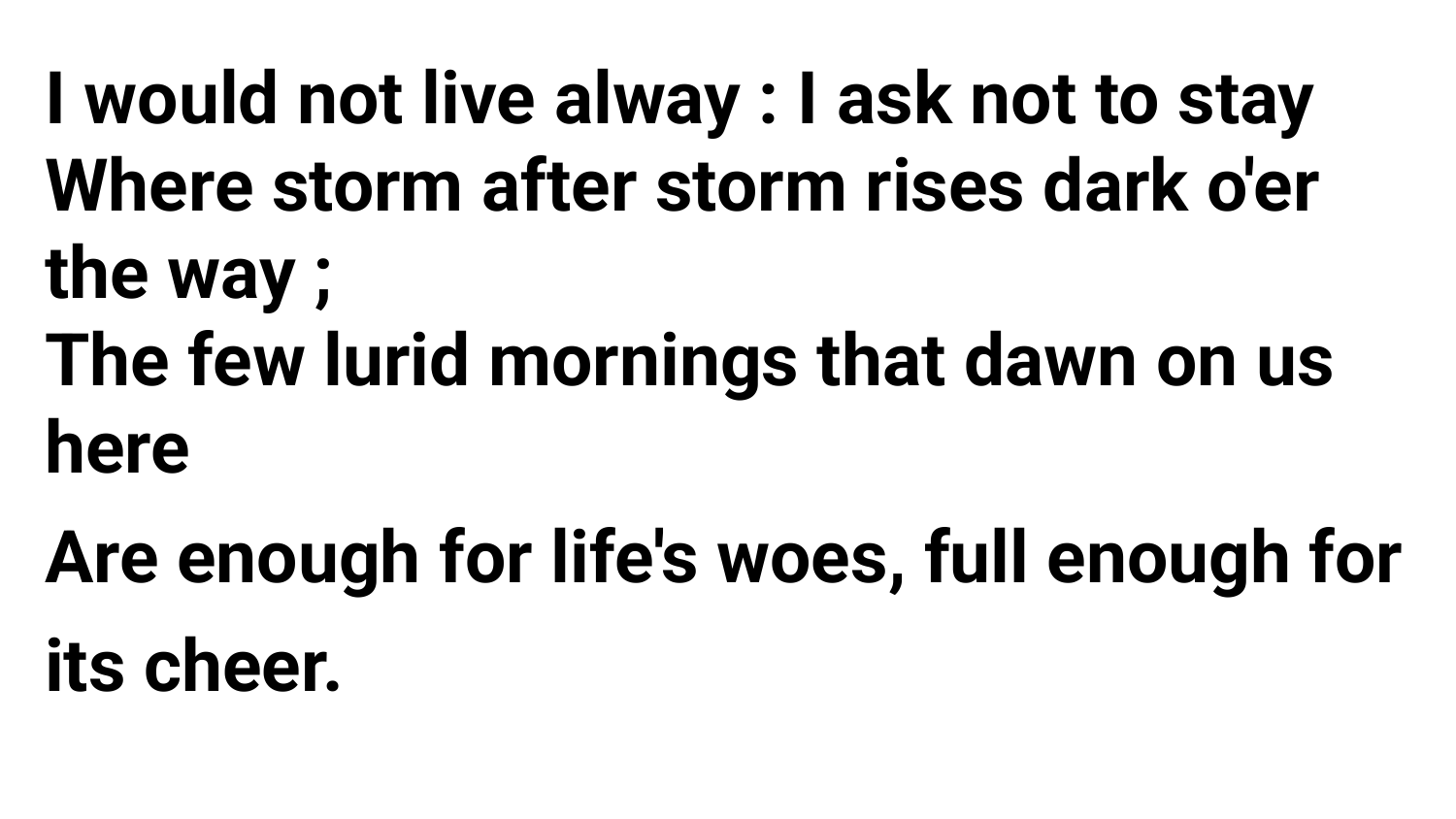

I would not live alway : I ask not to stay
Where storm after storm rises dark o'er the way ;
The few lurid mornings that dawn on us here
Are enough for life's woes, full enough for its cheer.